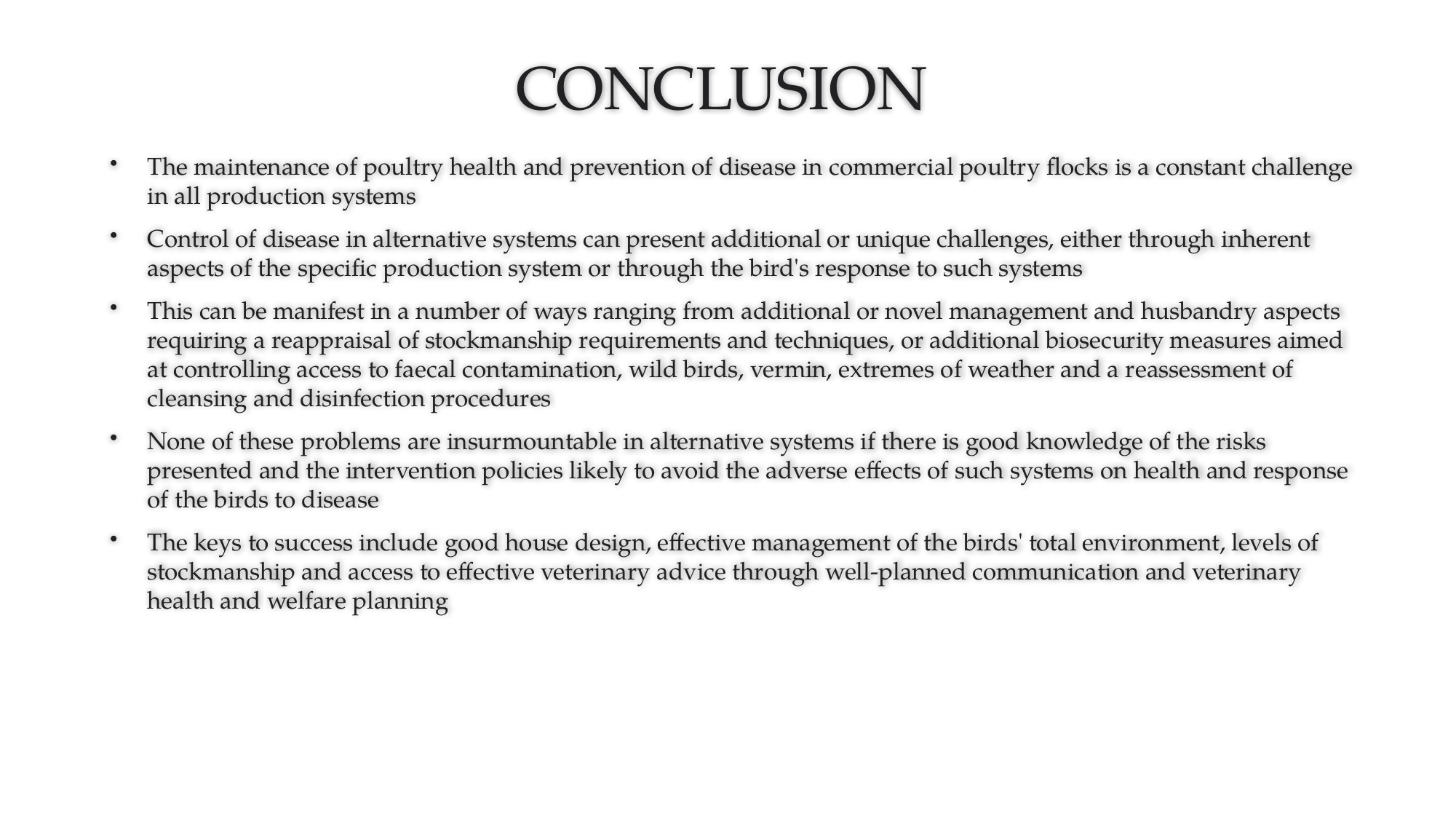

# CONCLUSION
The maintenance of poultry health and prevention of disease in commercial poultry flocks is a constant challenge in all production systems
Control of disease in alternative systems can present additional or unique challenges, either through inherent aspects of the specific production system or through the bird's response to such systems
This can be manifest in a number of ways ranging from additional or novel management and husbandry aspects requiring a reappraisal of stockmanship requirements and techniques, or additional biosecurity measures aimed at controlling access to faecal contamination, wild birds, vermin, extremes of weather and a reassessment of cleansing and disinfection procedures
None of these problems are insurmountable in alternative systems if there is good knowledge of the risks presented and the intervention policies likely to avoid the adverse effects of such systems on health and response of the birds to disease
The keys to success include good house design, effective management of the birds' total environment, levels of stockmanship and access to effective veterinary advice through well-planned communication and veterinary health and welfare planning